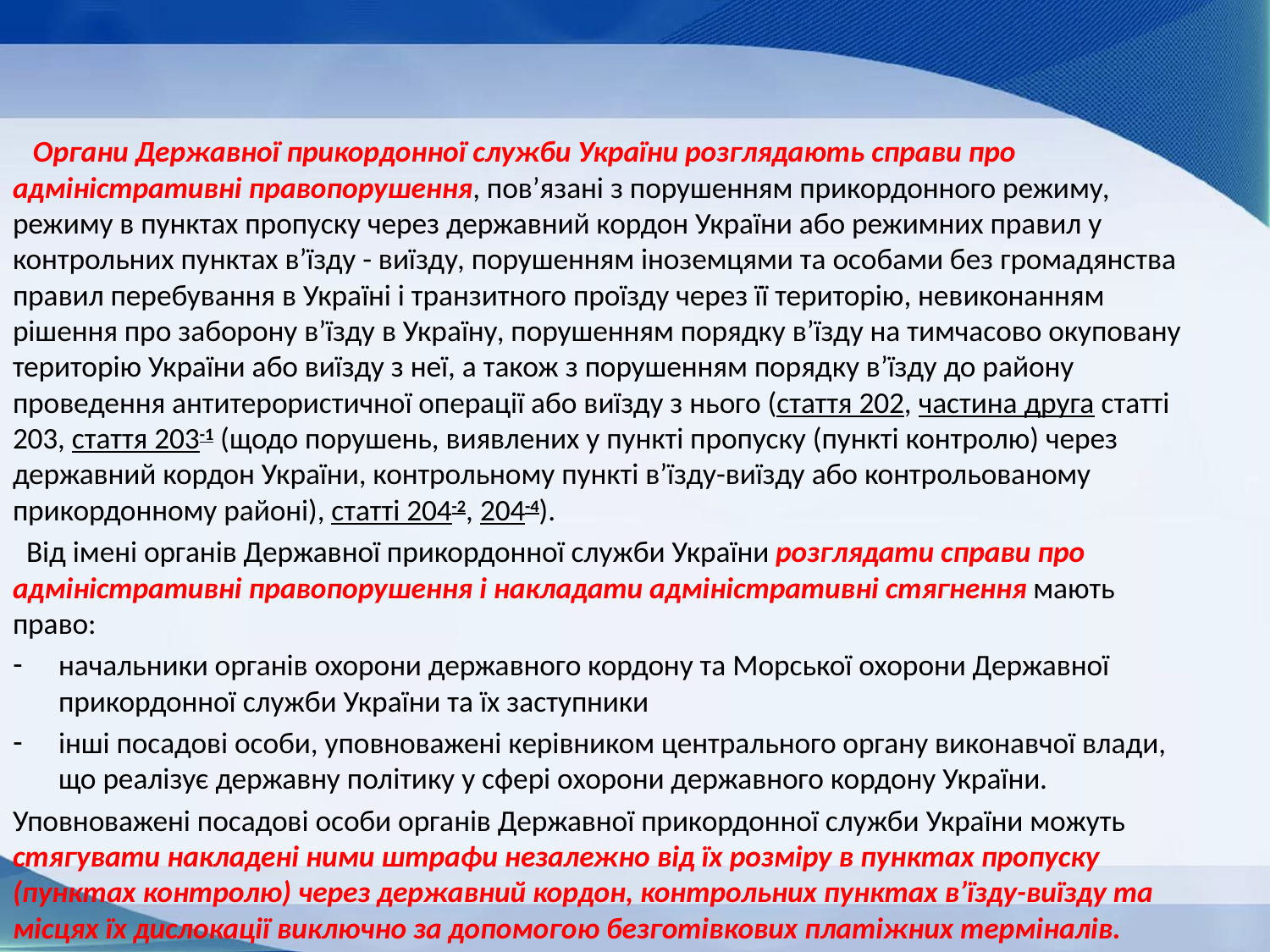

Органи Державної прикордонної служби України розглядають справи про адміністративні правопорушення, пов’язані з порушенням прикордонного режиму, режиму в пунктах пропуску через державний кордон України або режимних правил у контрольних пунктах в’їзду - виїзду, порушенням іноземцями та особами без громадянства правил перебування в Україні і транзитного проїзду через її територію, невиконанням рішення про заборону в’їзду в Україну, порушенням порядку в’їзду на тимчасово окуповану територію України або виїзду з неї, а також з порушенням порядку в’їзду до району проведення антитерористичної операції або виїзду з нього (стаття 202, частина друга статті 203, стаття 203-1 (щодо порушень, виявлених у пункті пропуску (пункті контролю) через державний кордон України, контрольному пункті в’їзду-виїзду або контрольованому прикордонному районі), статті 204-2, 204-4).
  Від імені органів Державної прикордонної служби України розглядати справи про адміністративні правопорушення і накладати адміністративні стягнення мають право:
начальники органів охорони державного кордону та Морської охорони Державної прикордонної служби України та їх заступники
інші посадові особи, уповноважені керівником центрального органу виконавчої влади, що реалізує державну політику у сфері охорони державного кордону України.
Уповноважені посадові особи органів Державної прикордонної служби України можуть стягувати накладені ними штрафи незалежно від їх розміру в пунктах пропуску (пунктах контролю) через державний кордон, контрольних пунктах в’їзду-виїзду та місцях їх дислокації виключно за допомогою безготівкових платіжних терміналів.